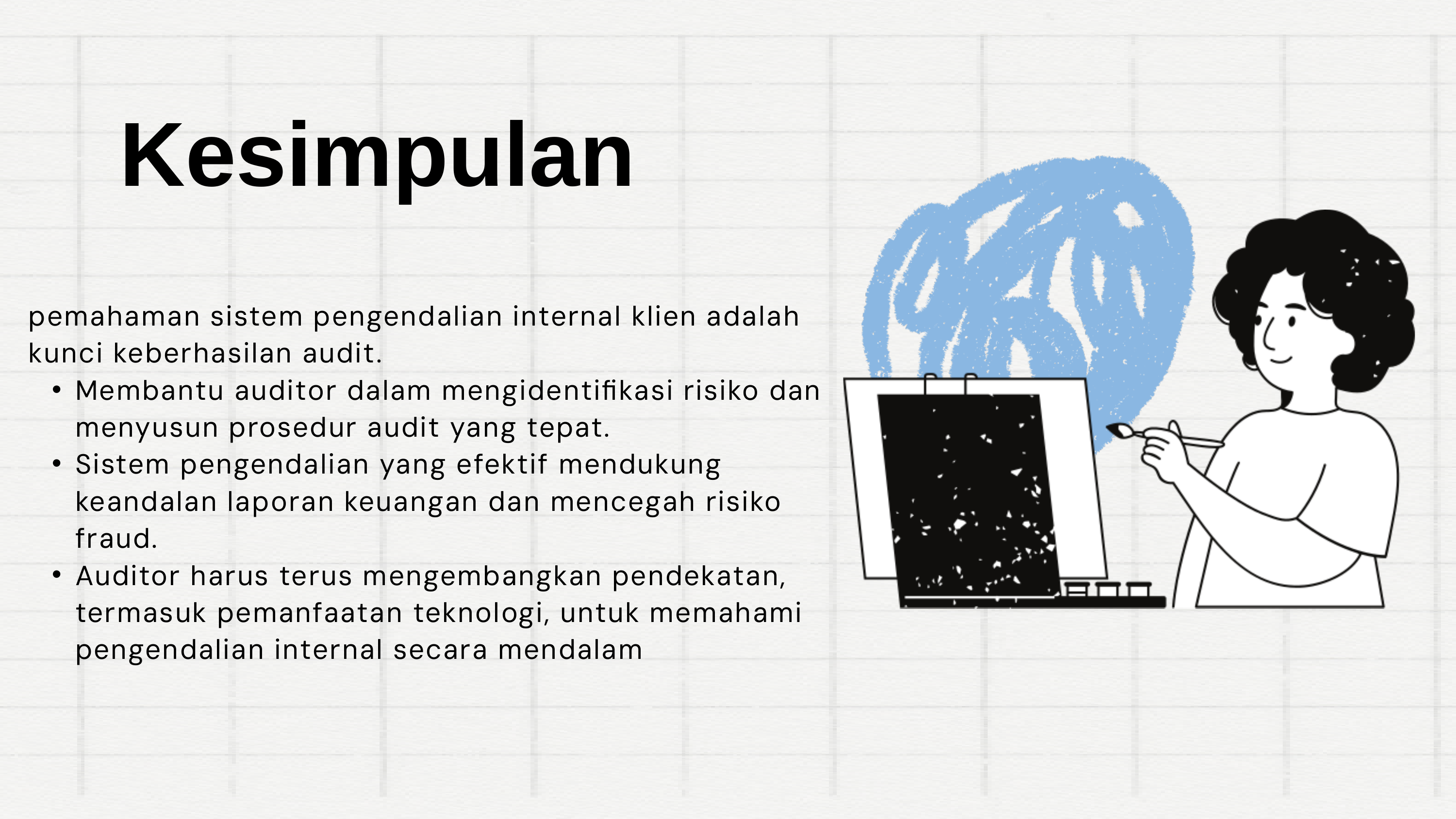

Kesimpulan

pemahaman sistem pengendalian internal klien adalah kunci keberhasilan audit.
Membantu auditor dalam mengidentifikasi risiko dan menyusun prosedur audit yang tepat.
Sistem pengendalian yang efektif mendukung keandalan laporan keuangan dan mencegah risiko fraud.
Auditor harus terus mengembangkan pendekatan, termasuk pemanfaatan teknologi, untuk memahami pengendalian internal secara mendalam